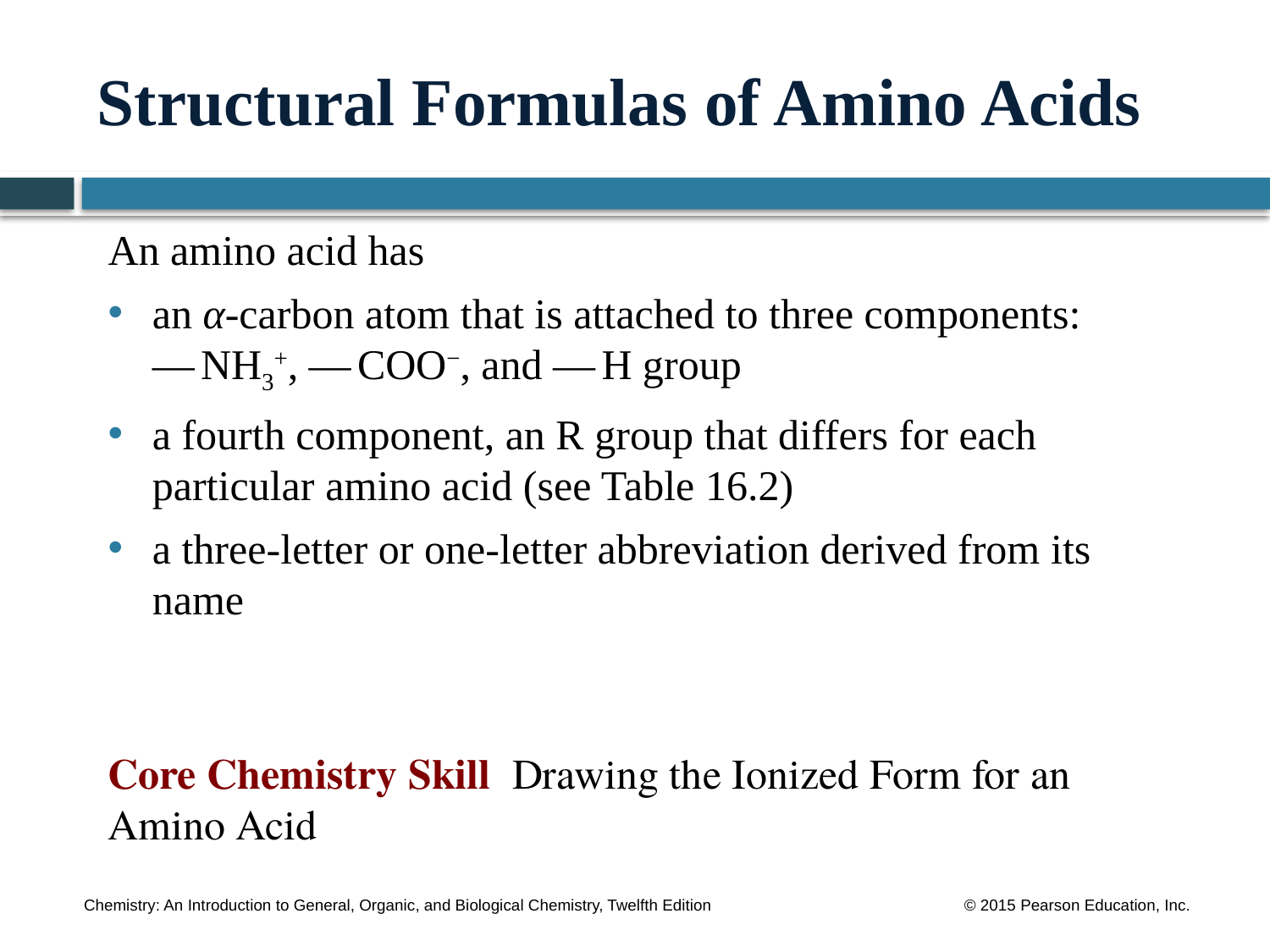

# Structural Formulas of Amino Acids
An amino acid has
an α-carbon atom that is attached to three components:         — NH3+, — COO−, and — H group
a fourth component, an R group that differs for each particular amino acid (see Table 16.2)
a three-letter or one-letter abbreviation derived from its name
Core Chemistry Skill  Drawing the Ionized Form for an Amino Acid